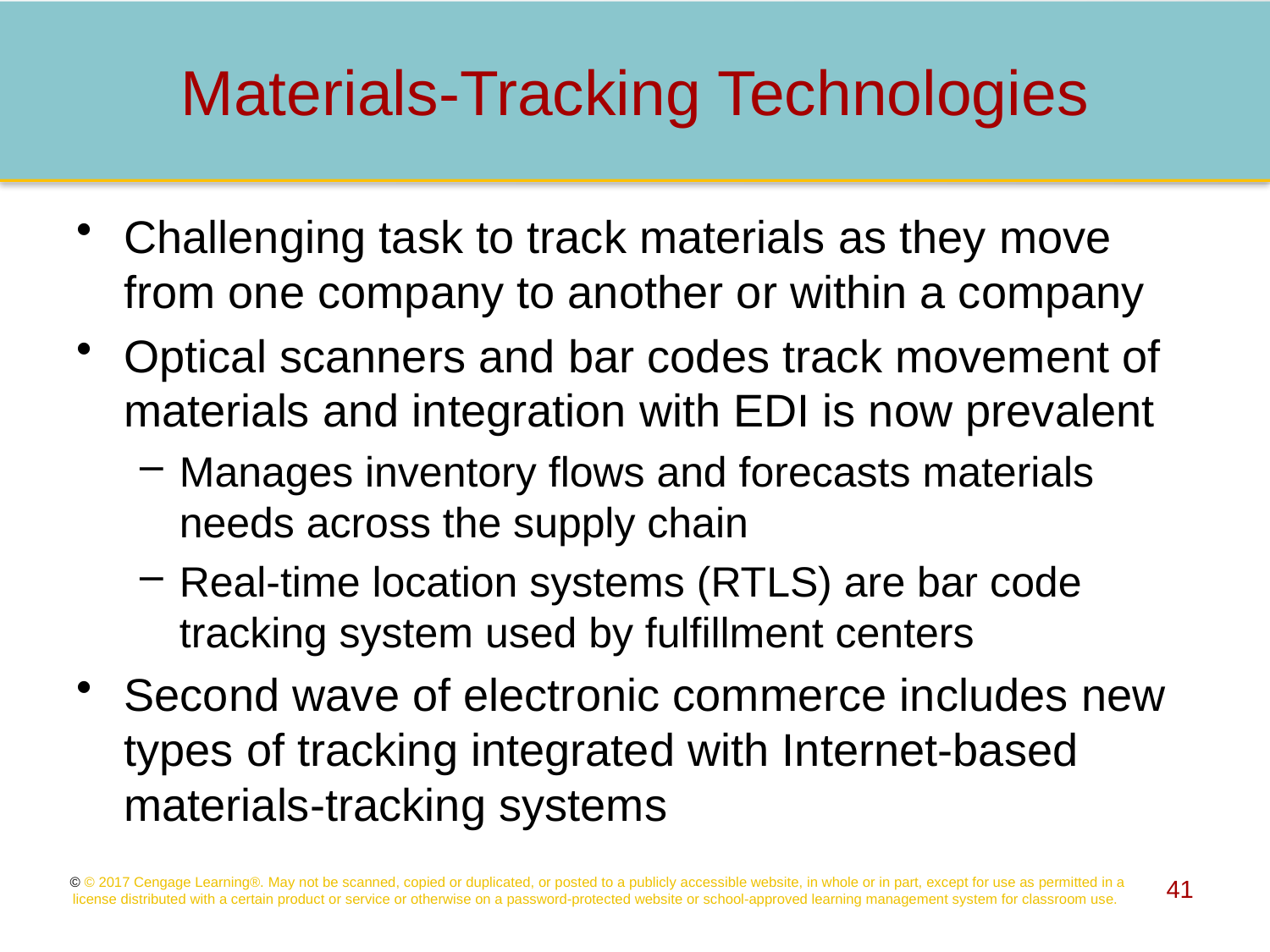

# Materials-Tracking Technologies
Challenging task to track materials as they move from one company to another or within a company
Optical scanners and bar codes track movement of materials and integration with EDI is now prevalent
Manages inventory flows and forecasts materials needs across the supply chain
Real-time location systems (RTLS) are bar code tracking system used by fulfillment centers
Second wave of electronic commerce includes new types of tracking integrated with Internet-based materials-tracking systems
© © 2017 Cengage Learning®. May not be scanned, copied or duplicated, or posted to a publicly accessible website, in whole or in part, except for use as permitted in a license distributed with a certain product or service or otherwise on a password-protected website or school-approved learning management system for classroom use.
41